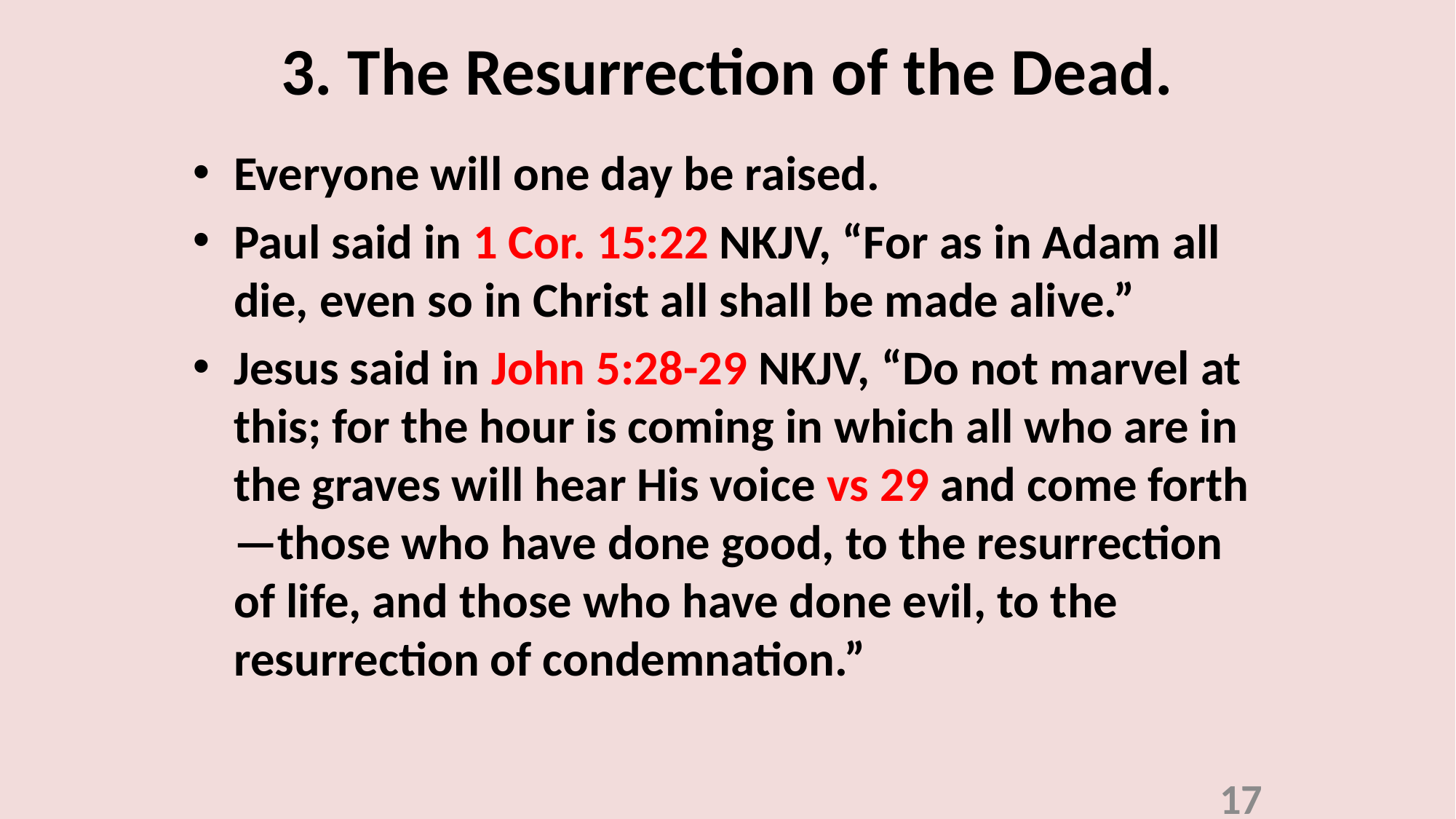

# 3. The Resurrection of the Dead.
Everyone will one day be raised.
Paul said in 1 Cor. 15:22 NKJV, “For as in Adam all die, even so in Christ all shall be made alive.”
Jesus said in John 5:28-29 NKJV, “Do not marvel at this; for the hour is coming in which all who are in the graves will hear His voice vs 29 and come forth—those who have done good, to the resurrection of life, and those who have done evil, to the resurrection of condemnation.”
17